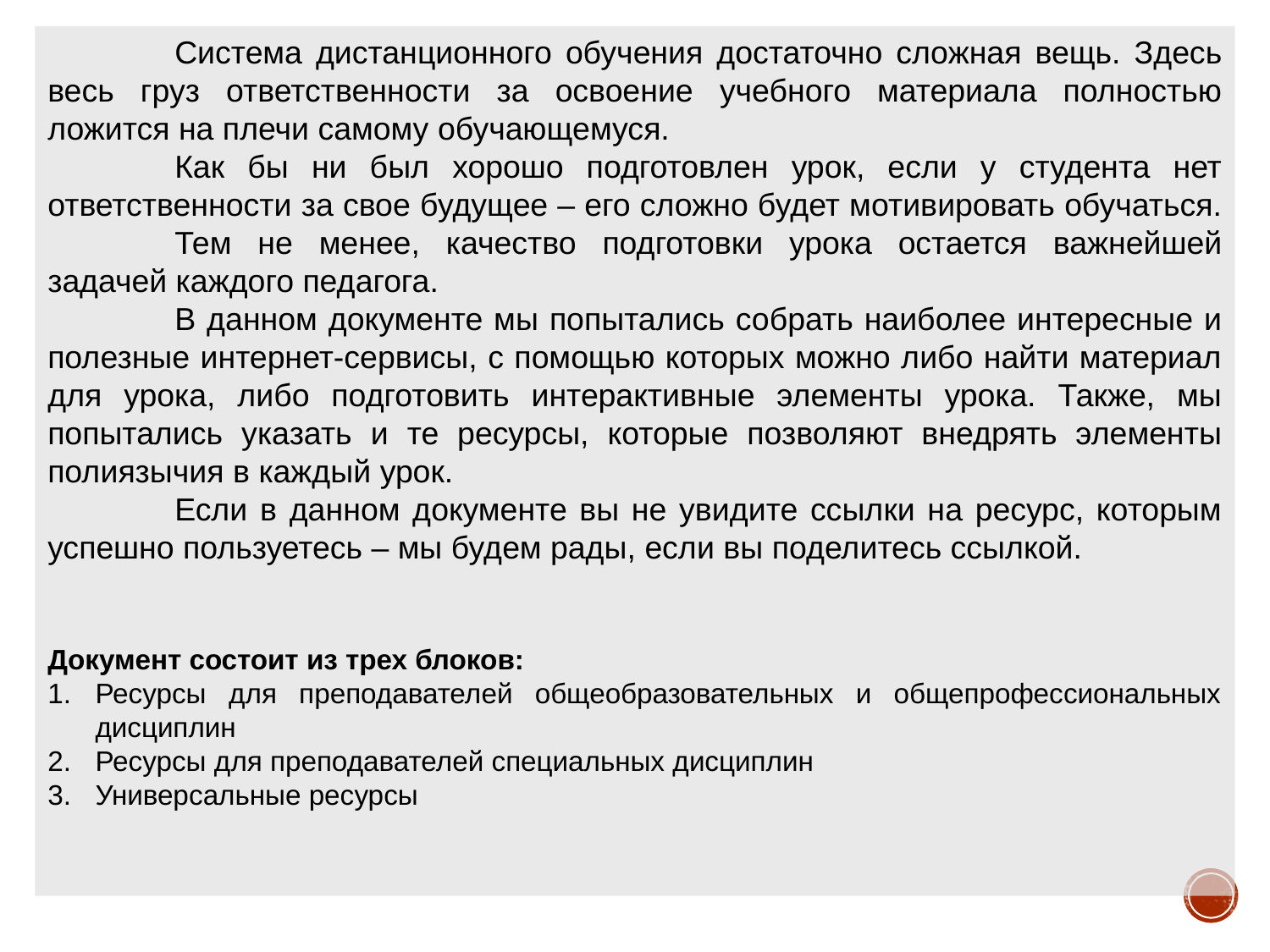

Система дистанционного обучения достаточно сложная вещь. Здесь весь груз ответственности за освоение учебного материала полностью ложится на плечи самому обучающемуся.
	Как бы ни был хорошо подготовлен урок, если у студента нет ответственности за свое будущее – его сложно будет мотивировать обучаться.
	Тем не менее, качество подготовки урока остается важнейшей задачей каждого педагога.
	В данном документе мы попытались собрать наиболее интересные и полезные интернет-сервисы, с помощью которых можно либо найти материал для урока, либо подготовить интерактивные элементы урока. Также, мы попытались указать и те ресурсы, которые позволяют внедрять элементы полиязычия в каждый урок.
	Если в данном документе вы не увидите ссылки на ресурс, которым успешно пользуетесь – мы будем рады, если вы поделитесь ссылкой.

Документ состоит из трех блоков:
Ресурсы для преподавателей общеобразовательных и общепрофессиональных дисциплин
Ресурсы для преподавателей специальных дисциплин
Универсальные ресурсы